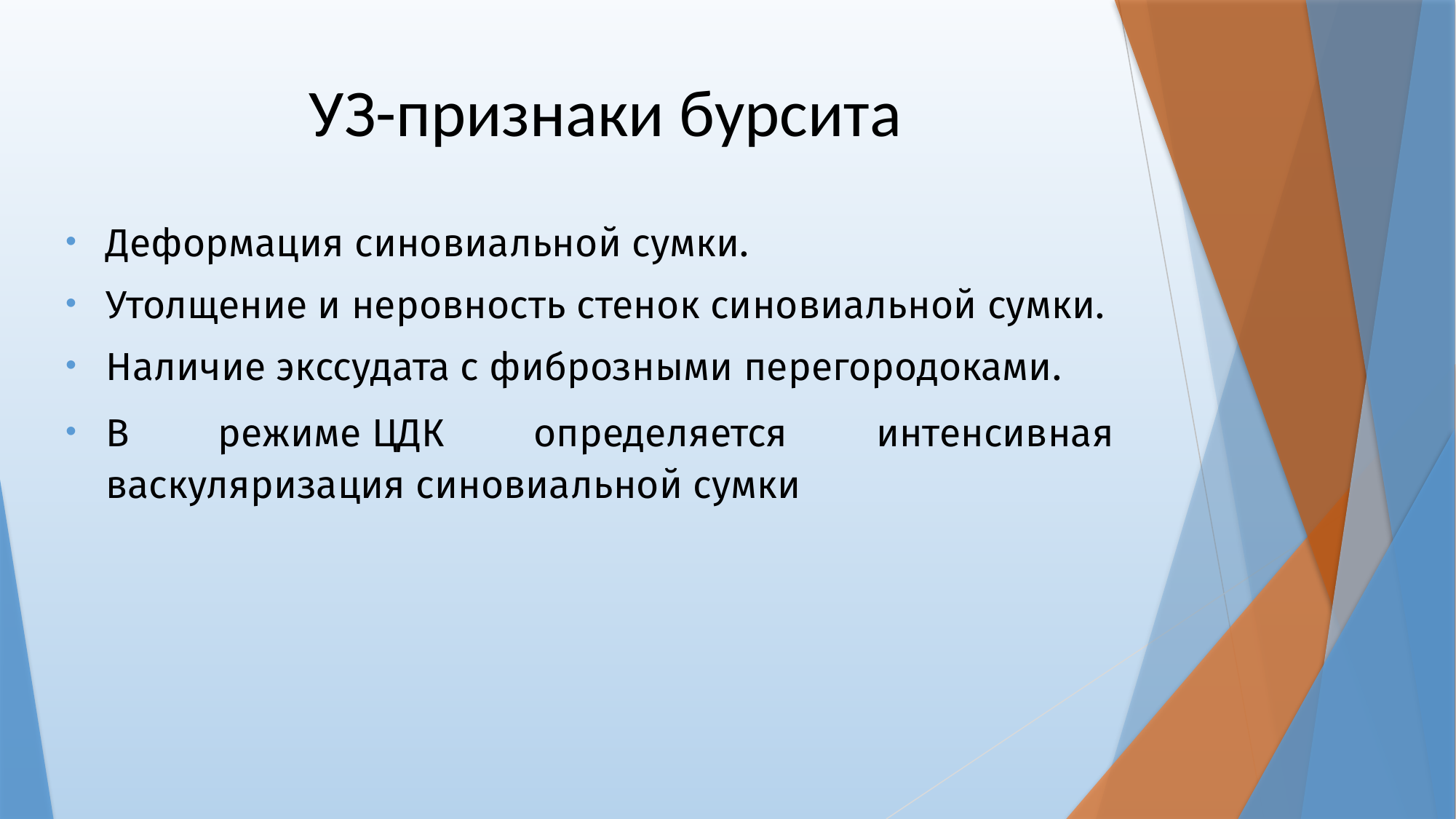

# УЗ-признаки бурсита
Деформация синовиальной сумки.
Утолщение и неровность стенок синовиальной сумки.
Наличие экссудата с фиброзными перегородоками.
В режиме ЦДК определяется интенсивная васкуляризация синовиальной сумки